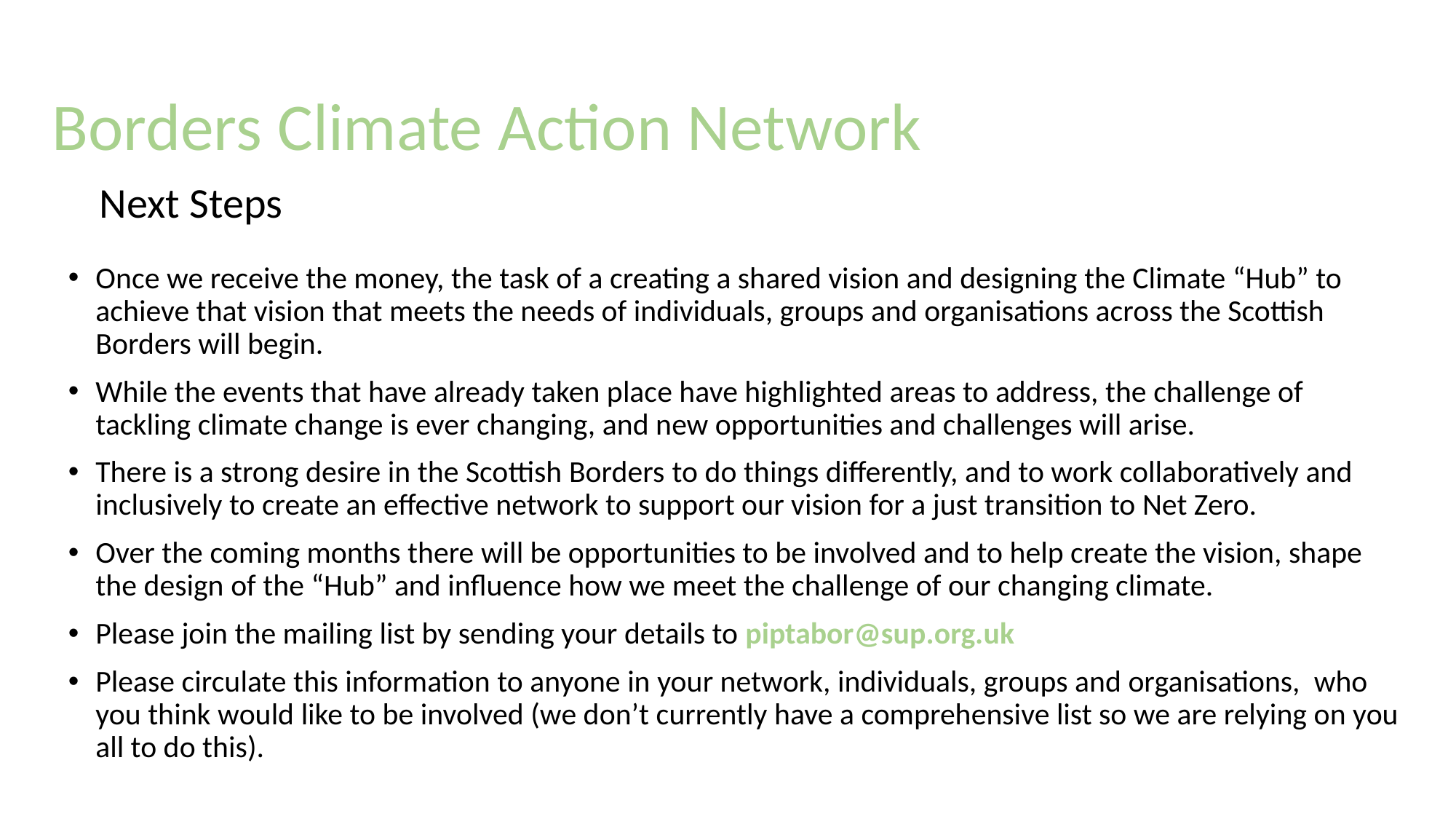

Borders Climate Action Network
Next Steps
Once we receive the money, the task of a creating a shared vision and designing the Climate “Hub” to achieve that vision that meets the needs of individuals, groups and organisations across the Scottish Borders will begin.
While the events that have already taken place have highlighted areas to address, the challenge of tackling climate change is ever changing, and new opportunities and challenges will arise.
There is a strong desire in the Scottish Borders to do things differently, and to work collaboratively and inclusively to create an effective network to support our vision for a just transition to Net Zero.
Over the coming months there will be opportunities to be involved and to help create the vision, shape the design of the “Hub” and influence how we meet the challenge of our changing climate.
Please join the mailing list by sending your details to piptabor@sup.org.uk
Please circulate this information to anyone in your network, individuals, groups and organisations,  who you think would like to be involved (we don’t currently have a comprehensive list so we are relying on you all to do this).